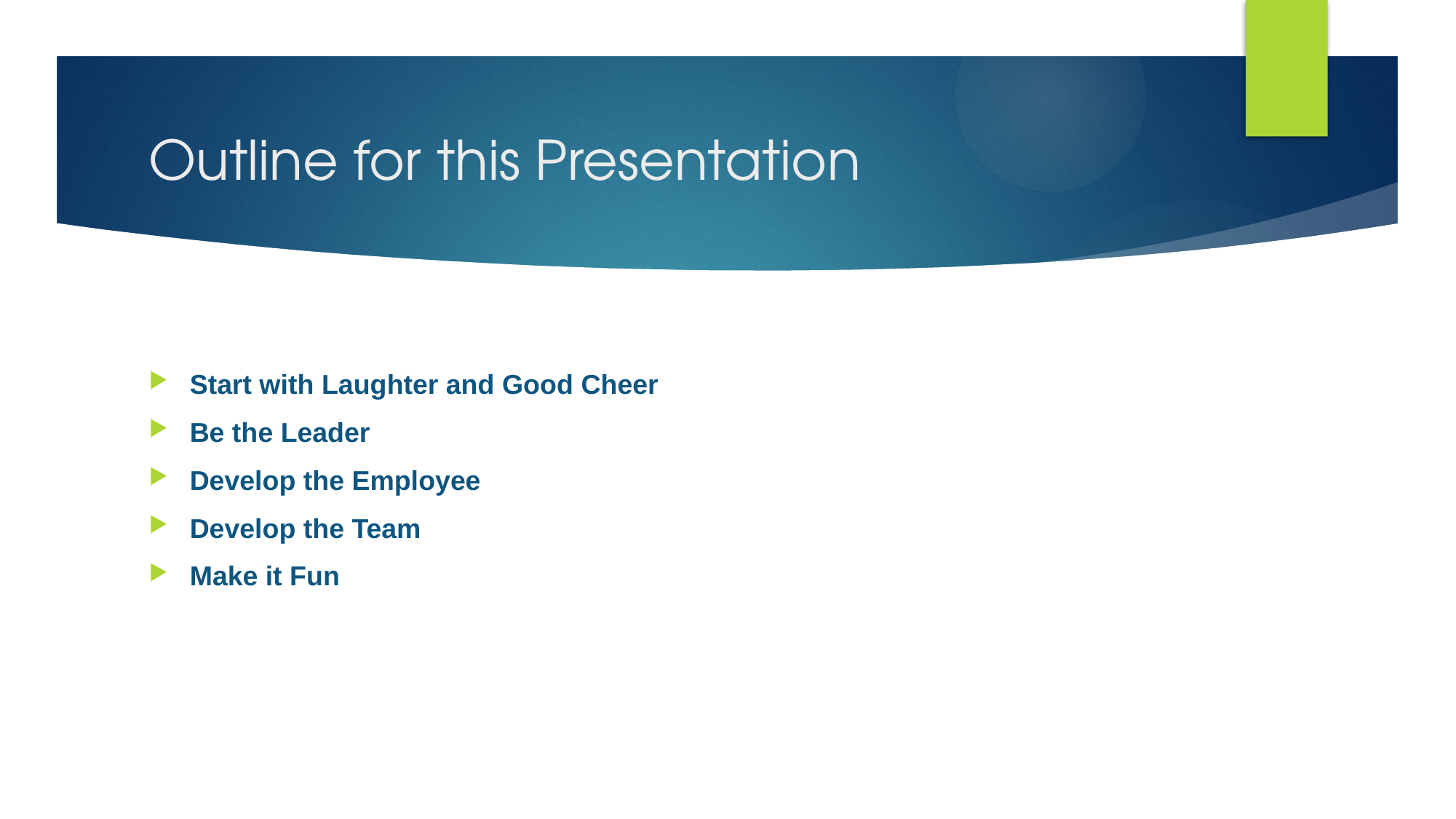

# Outline for this Presentation
Start with Laughter and Good Cheer
Be the Leader
Develop the Employee
Develop the Team
Make it Fun